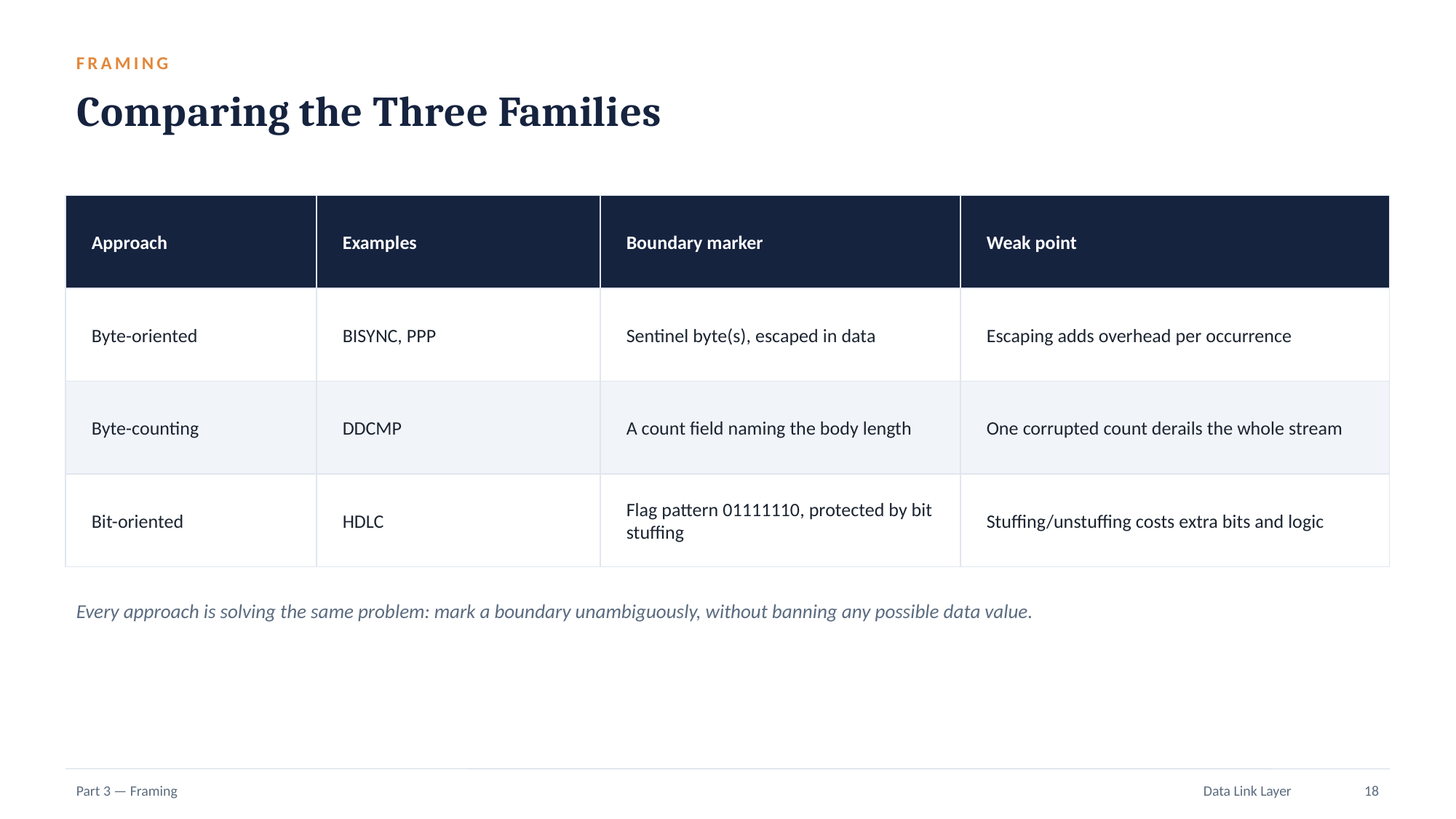

FRAMING
Comparing the Three Families

Approach

Examples

Boundary marker

Weak point

Byte-oriented

BISYNC, PPP

Sentinel byte(s), escaped in data

Escaping adds overhead per occurrence

Byte-counting

DDCMP

A count field naming the body length

One corrupted count derails the whole stream

Bit-oriented

HDLC

Flag pattern 01111110, protected by bit stuffing

Stuffing/unstuffing costs extra bits and logic
Every approach is solving the same problem: mark a boundary unambiguously, without banning any possible data value.

Part 3 — Framing
Data Link Layer
18